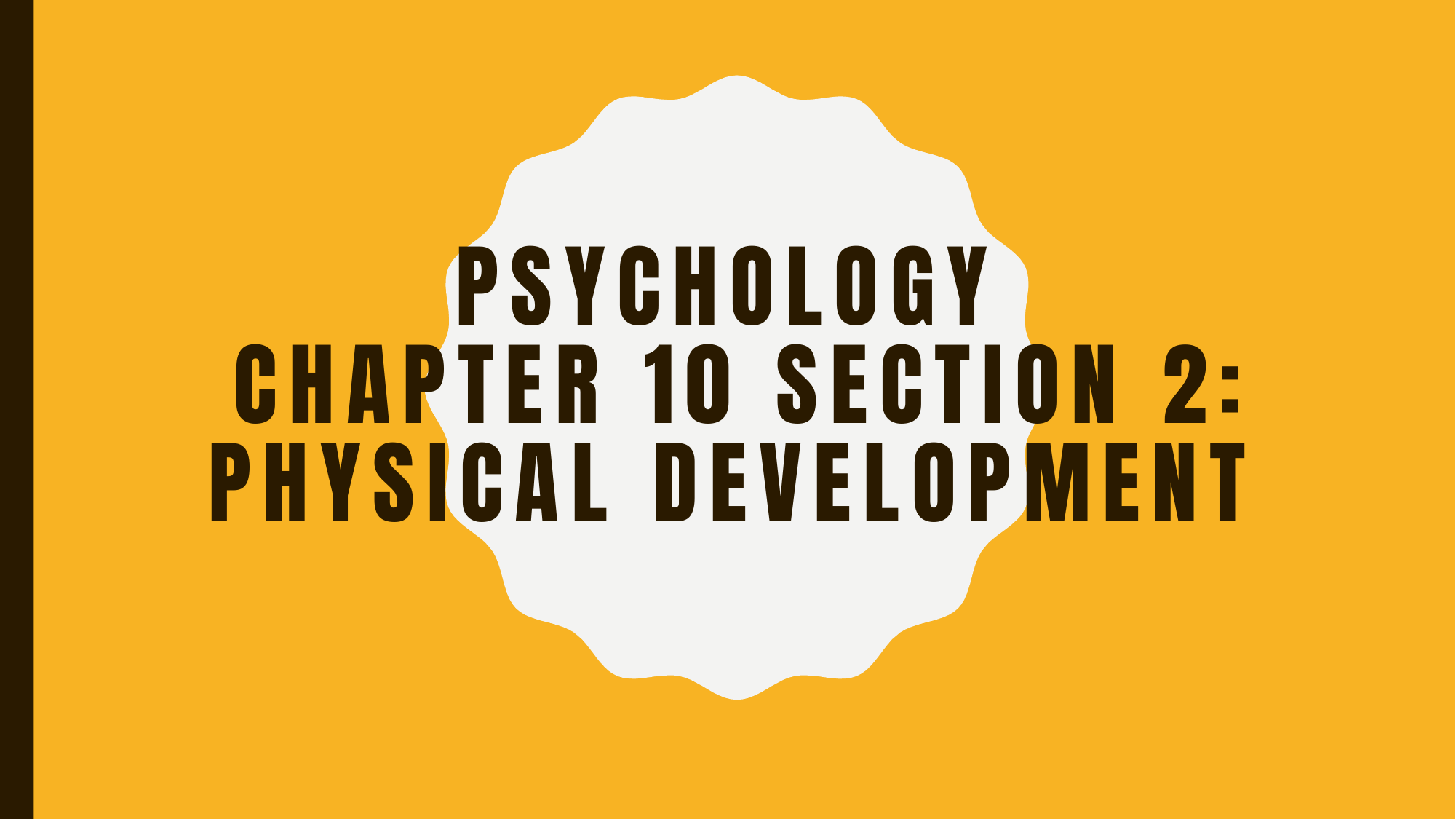

# Psychology Chapter 10 Section 2: Physical Development